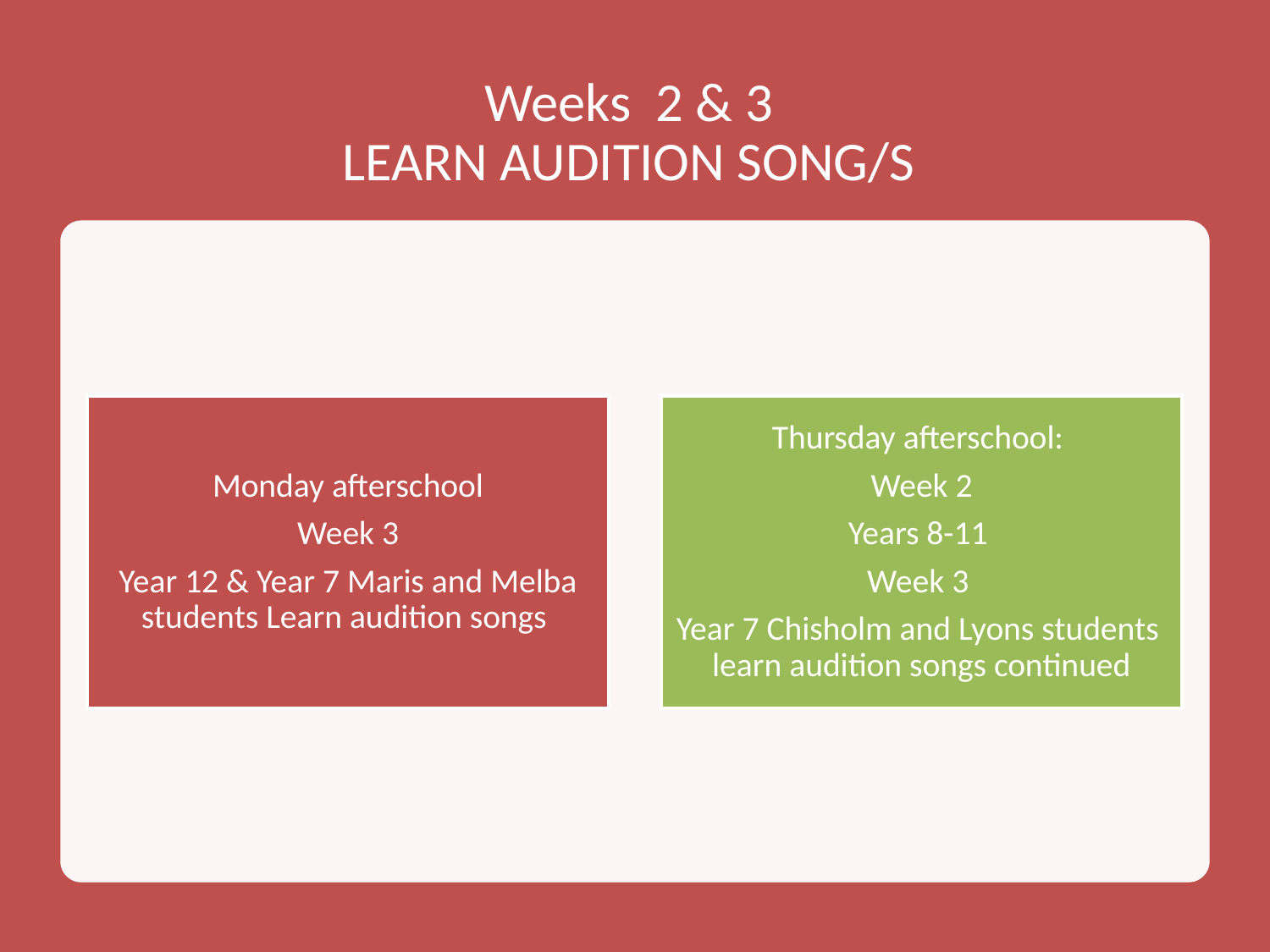

# Weeks  2 & 3 LEARN AUDITION SONG/S

Monday afterschool
Week 3
Year 12 & Year 7 Maris and Melba students Learn audition songs
Thursday afterschool:
Week 2
Years 8-11
Week 3
Year 7 Chisholm and Lyons students  learn audition songs continued